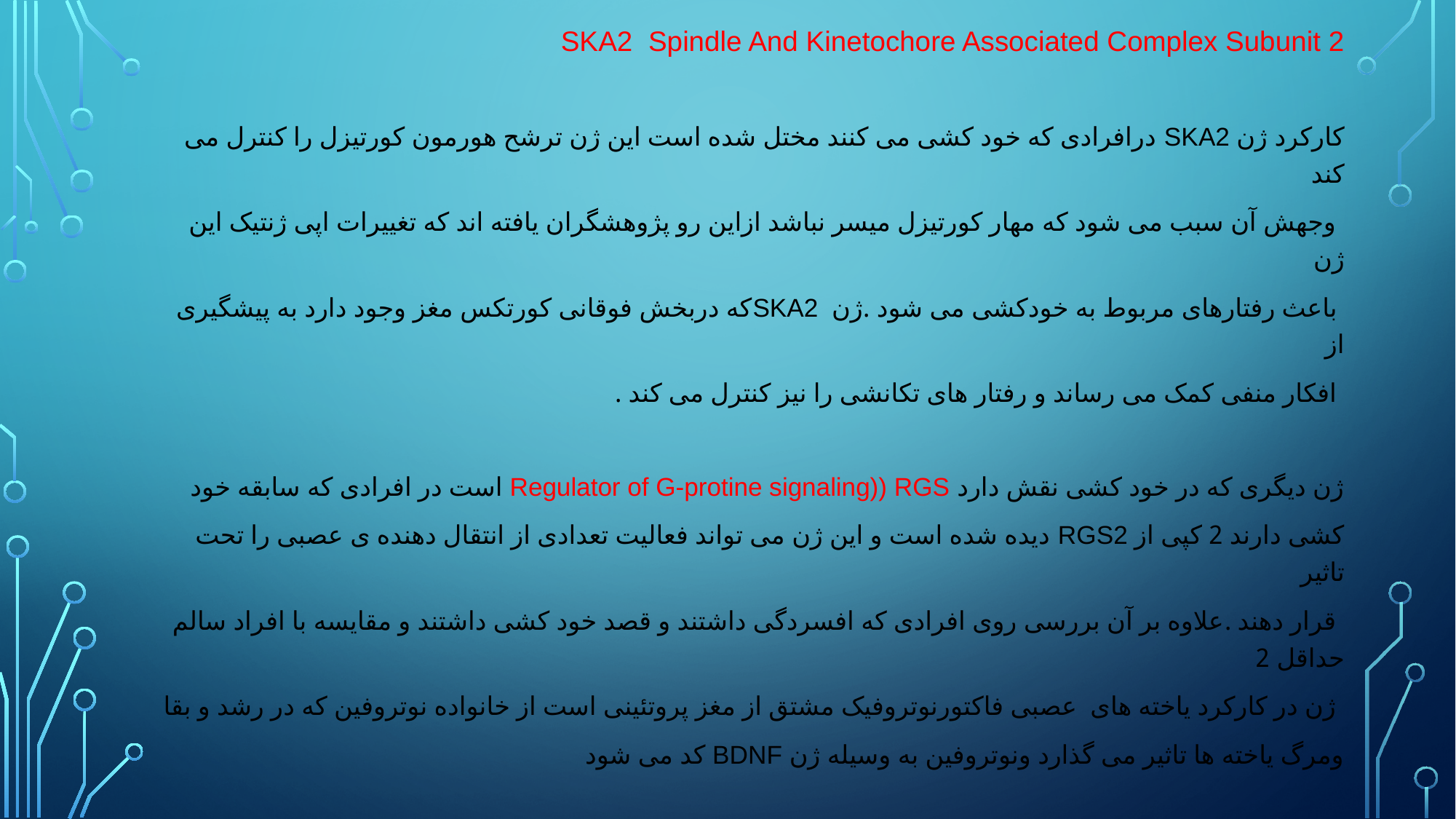

SKA2  Spindle And Kinetochore Associated Complex Subunit 2

کارکرد ژن SKA2 درافرادی که خود کشی می کنند مختل شده است این ژن ترشح هورمون کورتیزل را کنترل می کند
 وجهش آن سبب می شود که مهار کورتیزل میسر نباشد ازاین رو پژوهشگران یافته اند که تغییرات اپی ژنتیک این ژن
 باعث رفتارهای مربوط به خودکشی می شود .ژن  SKA2که دربخش فوقانی کورتکس مغز وجود دارد به پیشگیری از
 افکار منفی کمک می رساند و رفتار های تکانشی را نیز کنترل می کند .

ژن دیگری که در خود کشی نقش دارد Regulator of G-protine signaling)) RGS است در افرادی که سابقه خود
کشی دارند 2 کپی از RGS2 دیده شده است و این ژن می تواند فعالیت تعدادی از انتقال دهنده ی عصبی را تحت تاثیر
 قرار دهند .علاوه بر آن بررسی روی افرادی که افسردگی داشتند و قصد خود کشی داشتند و مقایسه با افراد سالم حداقل 2
 ژن در کارکرد یاخته های  عصبی فاکتورنوتروفیک مشتق از مغز پروتئینی است از خانواده نوتروفین که در رشد و بقا
ومرگ یاخته ها تاثیر می گذارد ونوتروفین به وسیله ژن BDNF کد می شود